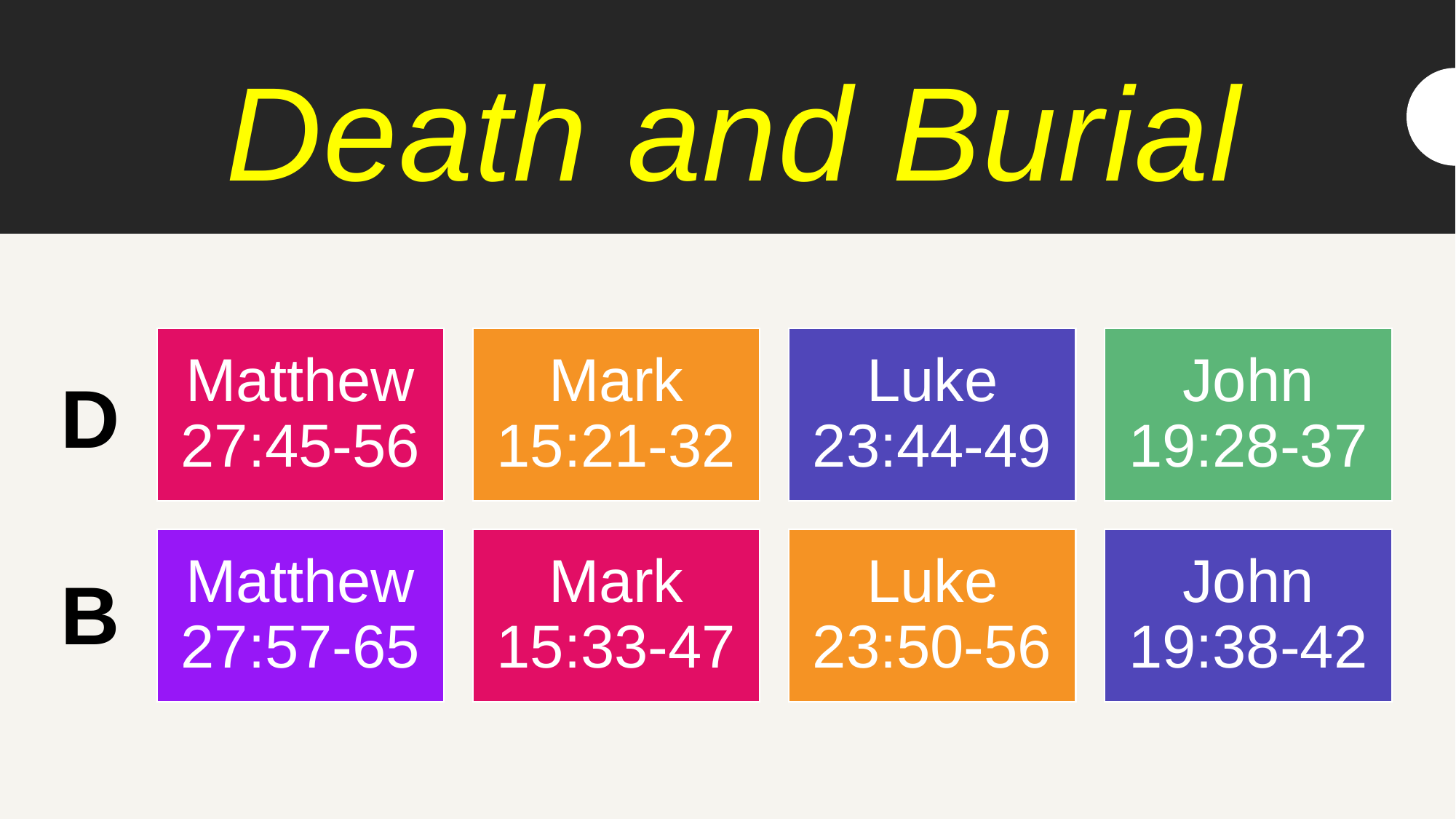

# Death and Burial

Matthew 27:45-56
Mark 15:21-32
Luke 23:44-49
John 19:28-37
Matthew 27:57-65
Mark 15:33-47
Luke 23:50-56
John 19:38-42
D

B